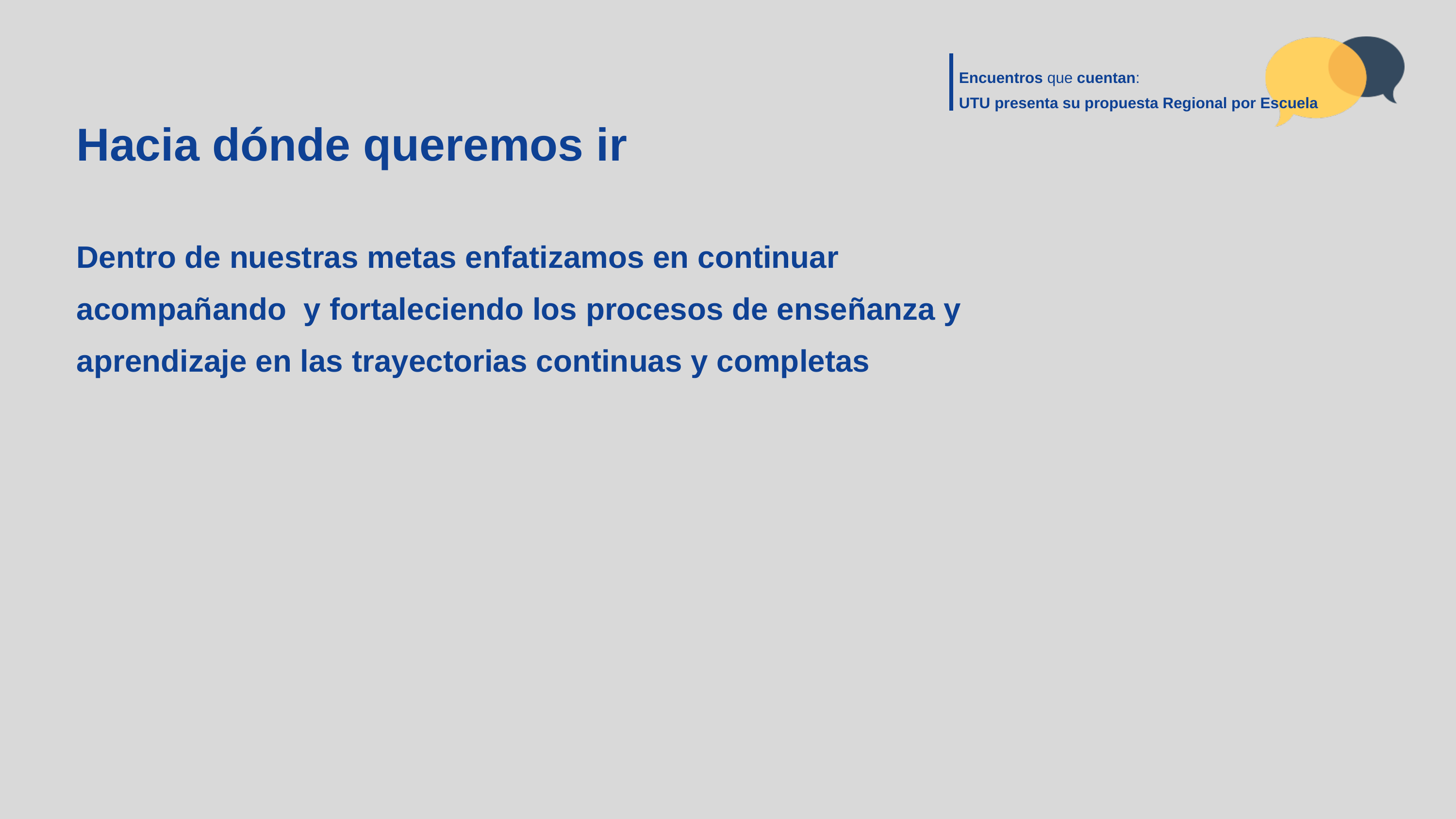

Encuentros que cuentan:
UTU presenta su propuesta Regional por Escuela
Hacia dónde queremos ir

Dentro de nuestras metas enfatizamos en continuar acompañando  y fortaleciendo los procesos de enseñanza y aprendizaje en las trayectorias continuas y completas